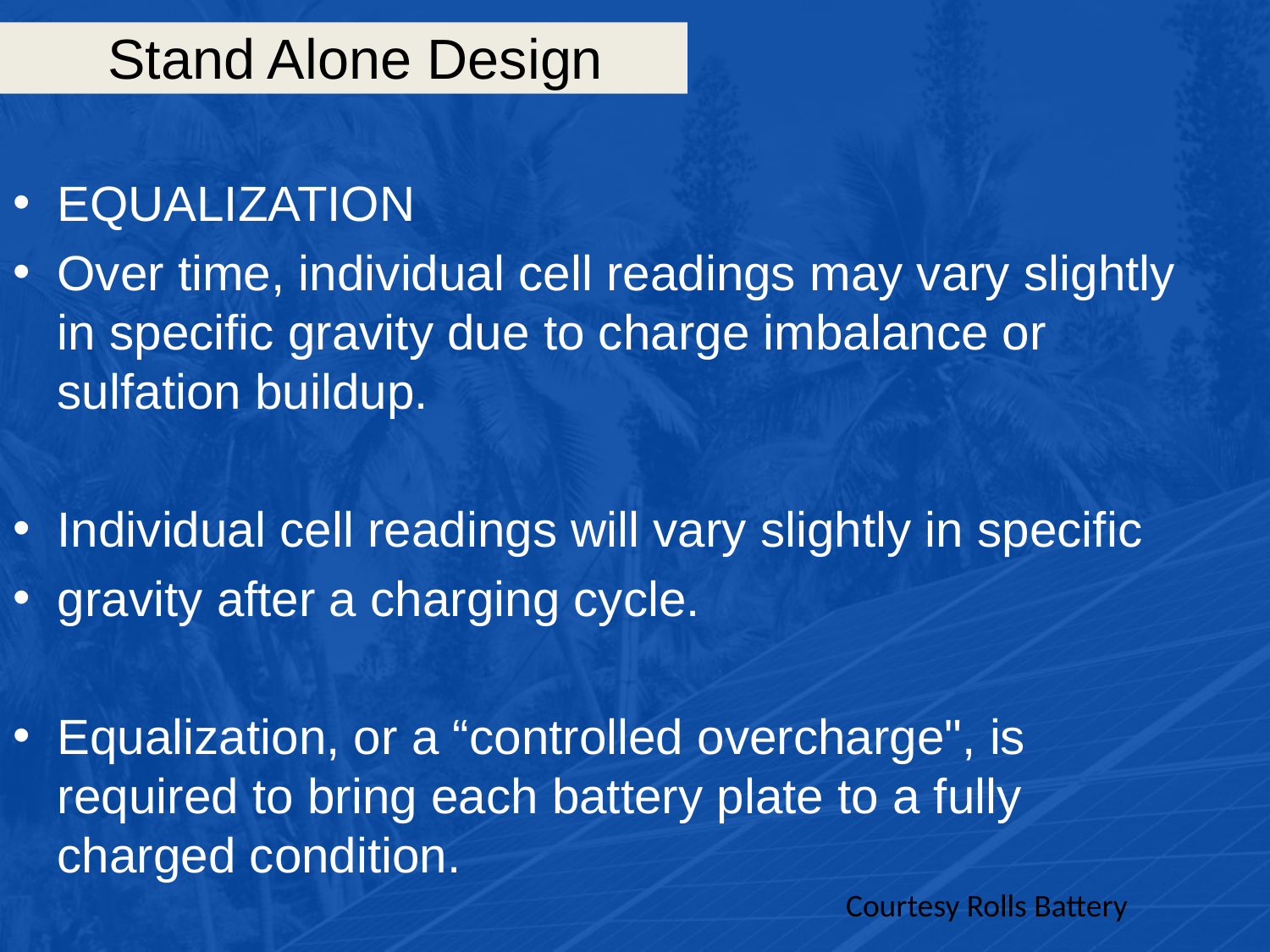

# Stand Alone Design
EQUALIZATION
Over time, individual cell readings may vary slightly in specific gravity due to charge imbalance or sulfation buildup.

Individual cell readings will vary slightly in specific
gravity after a charging cycle.

Equalization, or a “controlled overcharge", is required to bring each battery plate to a fully charged condition.

Courtesy Rolls Battery